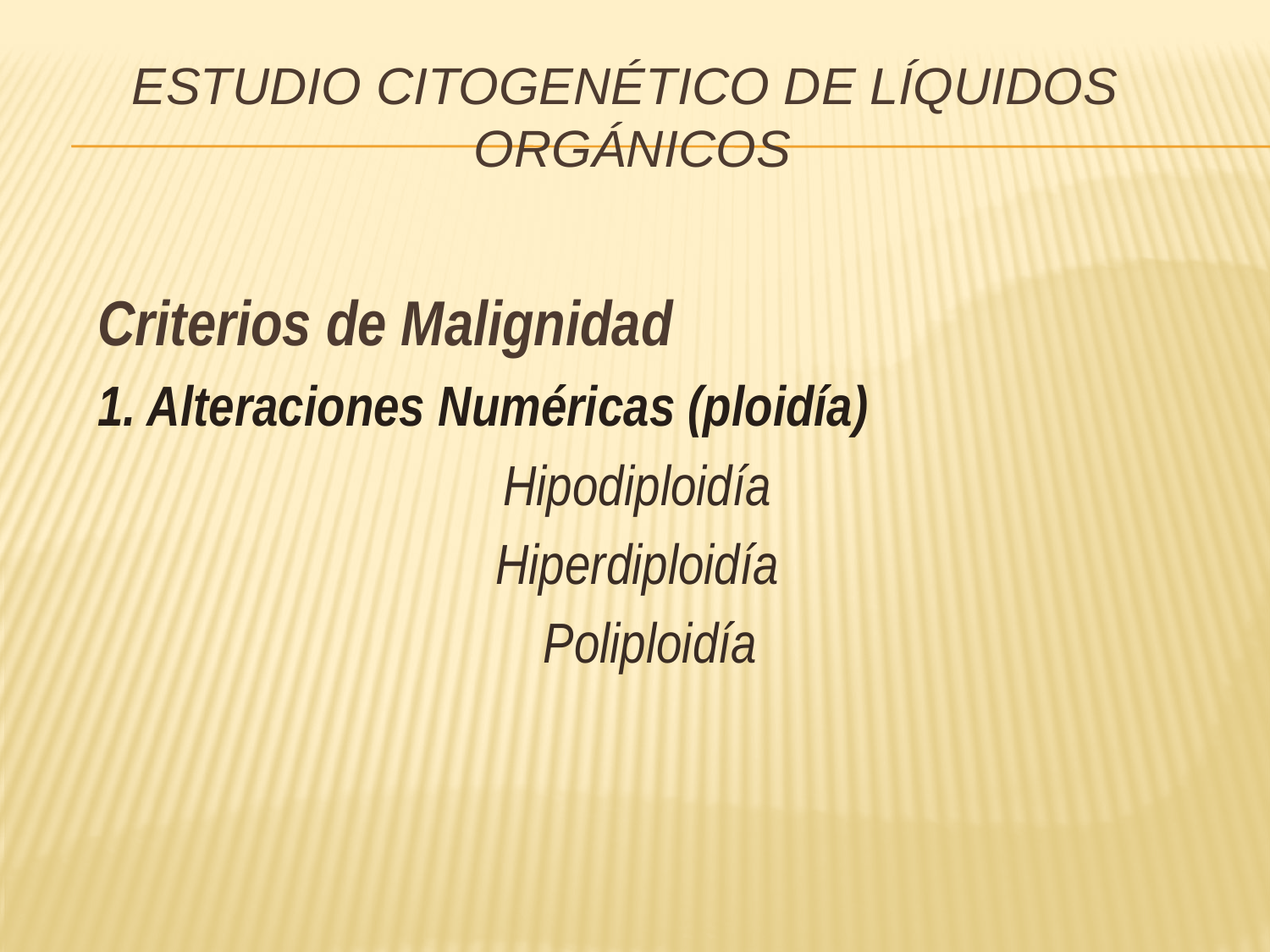

# Estudio Citogenético de Líquidos  Orgánicos
Criterios de Malignidad
1. Alteraciones Numéricas (ploidía)
   Hipodiploidía
    Hiperdiploidía
     Poliploidía